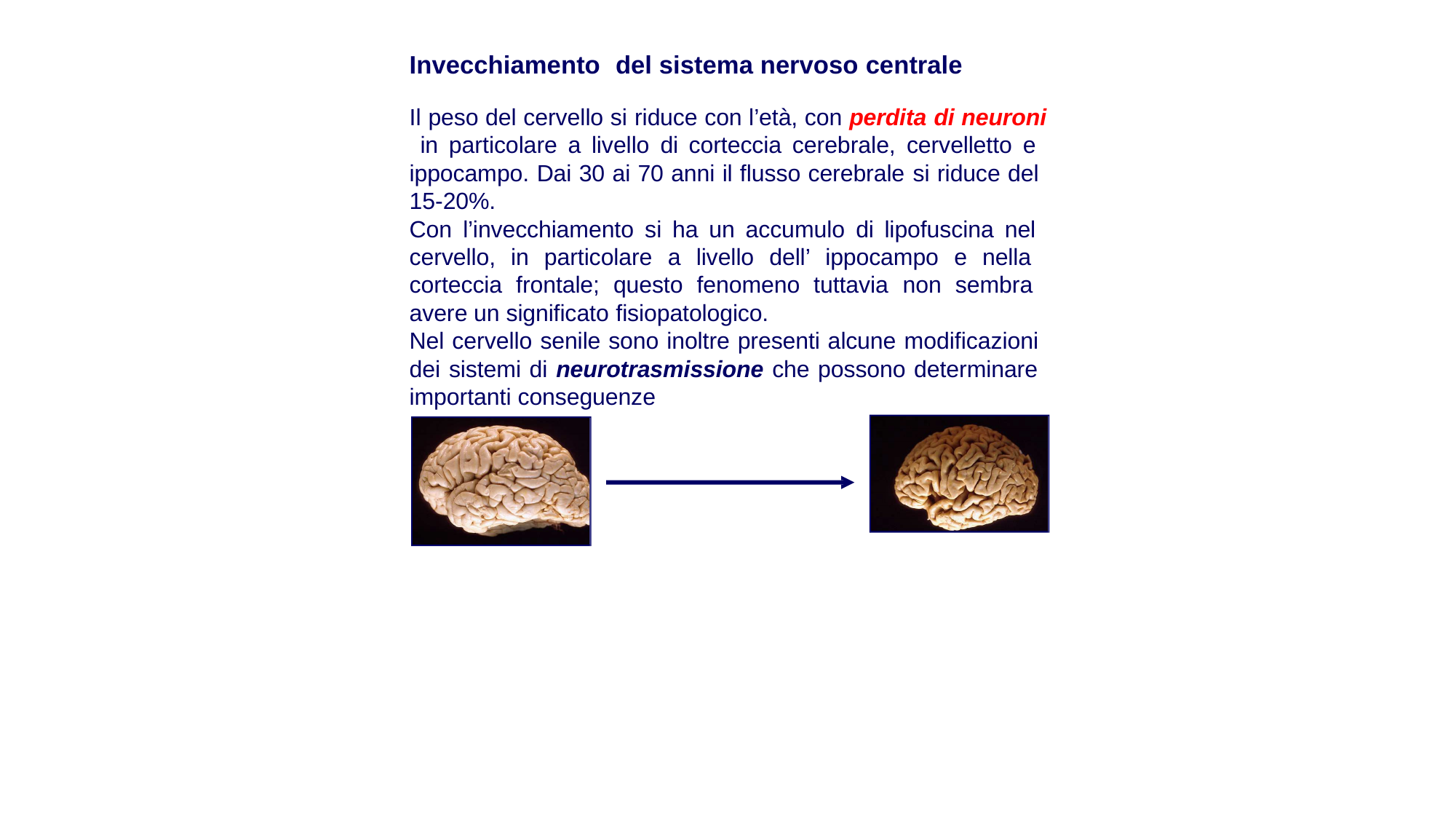

# Invecchiamento	del sistema nervoso centrale
Il peso del cervello si riduce con l’età, con perdita di neuroni  in particolare a livello di corteccia cerebrale, cervelletto e  ippocampo. Dai 30 ai 70 anni il flusso cerebrale si riduce del  15-20%.
Con l’invecchiamento si ha un accumulo di lipofuscina nel  cervello, in particolare a livello dell’ ippocampo e nella  corteccia frontale; questo fenomeno tuttavia non sembra  avere un significato fisiopatologico.
Nel cervello senile sono inoltre presenti alcune modificazioni  dei sistemi di neurotrasmissione che possono determinare  importanti conseguenze